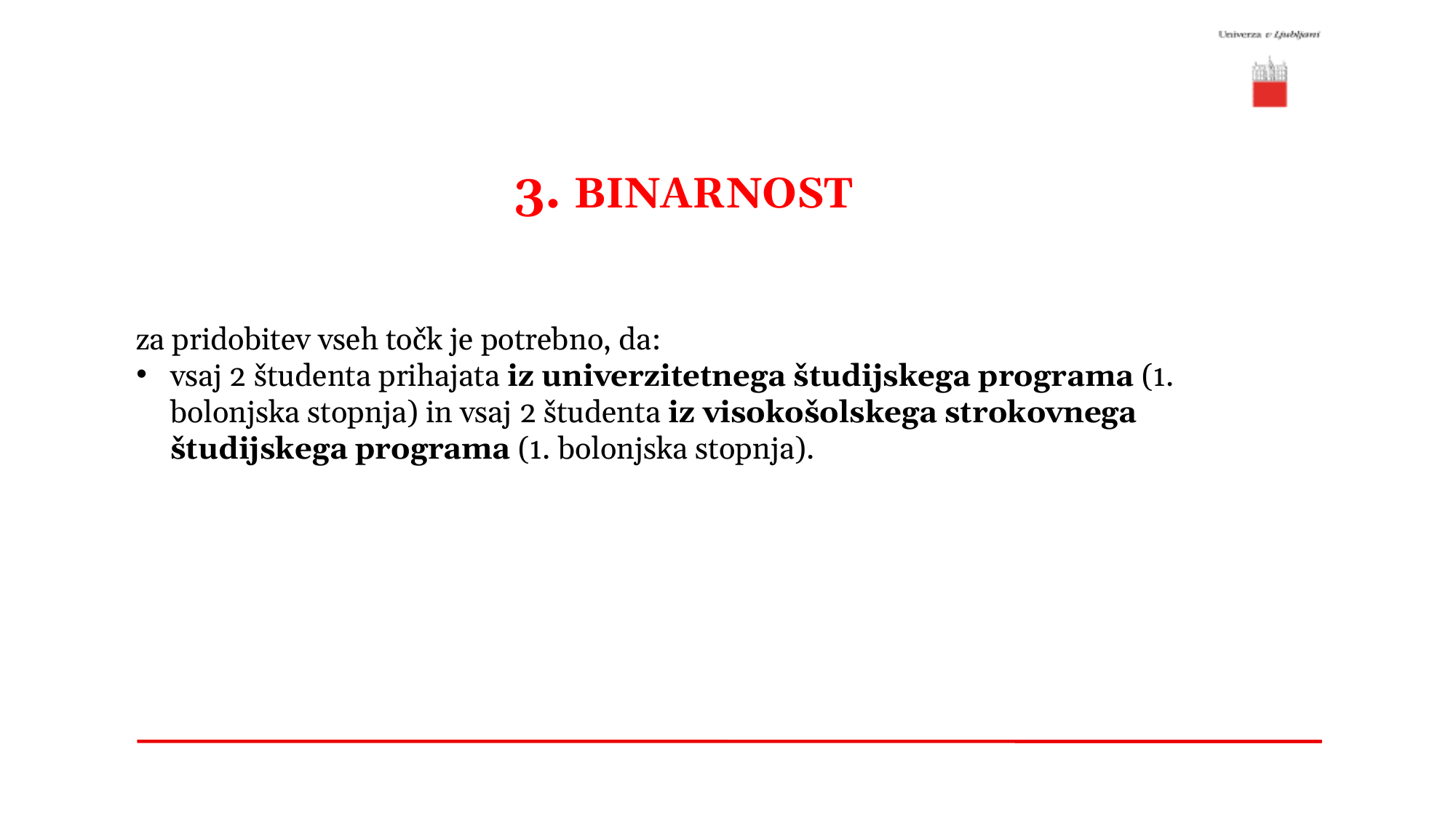

3. BINARNOST

za pridobitev vseh točk je potrebno, da:
vsaj 2 študenta prihajata iz univerzitetnega študijskega programa (1. bolonjska stopnja) in vsaj 2 študenta iz visokošolskega strokovnega študijskega programa (1. bolonjska stopnja).